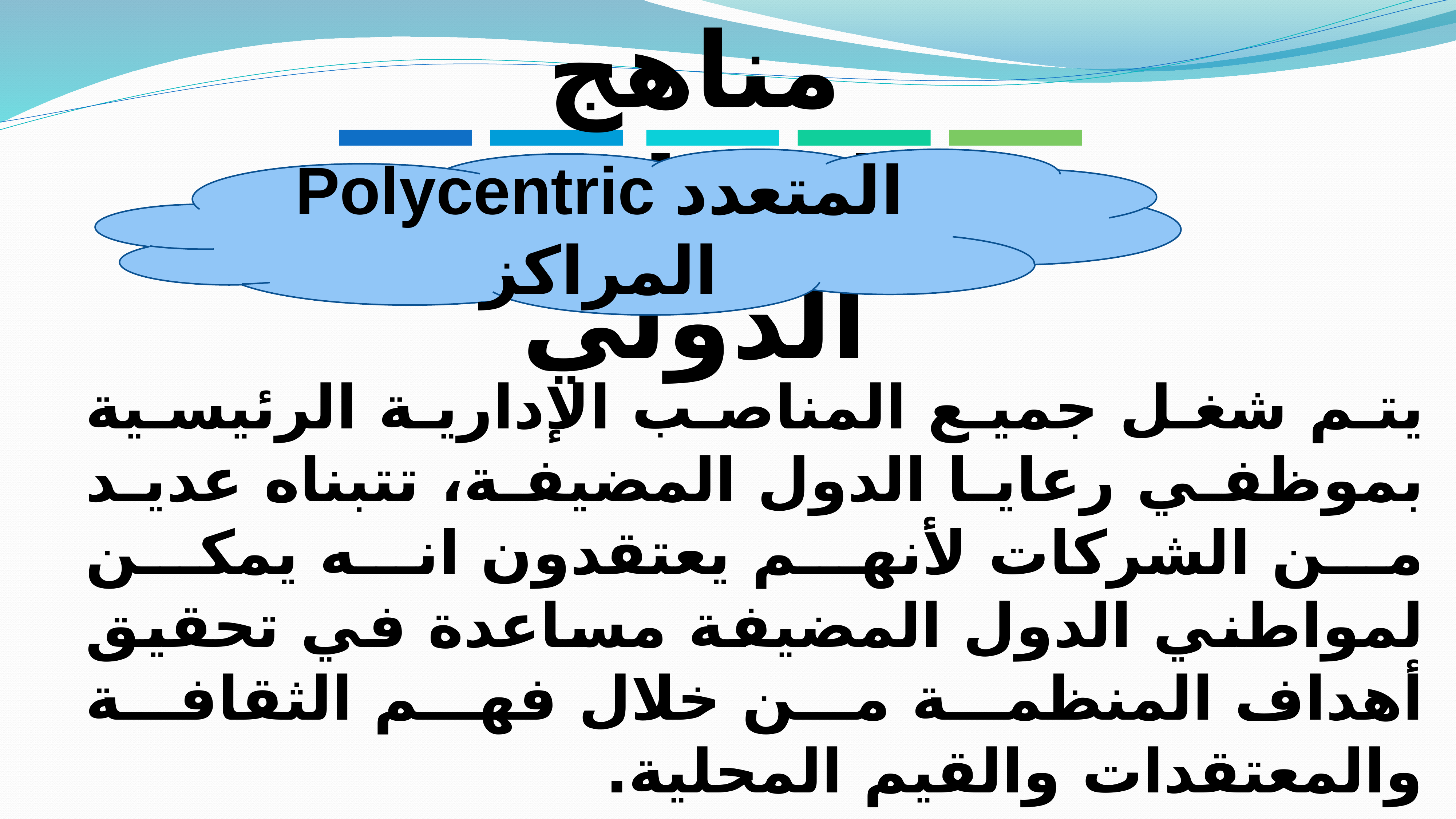

مناهج التوظيف الدولي

Polycentric المتعدد المراكز
يتم شغل جميع المناصب الإدارية الرئيسية بموظفي رعايا الدول المضيفة، تتبناه عديد من الشركات لأنهم يعتقدون انه يمكن لمواطني الدول المضيفة مساعدة في تحقيق أهداف المنظمة من خلال فهم الثقافة والمعتقدات والقيم المحلية.